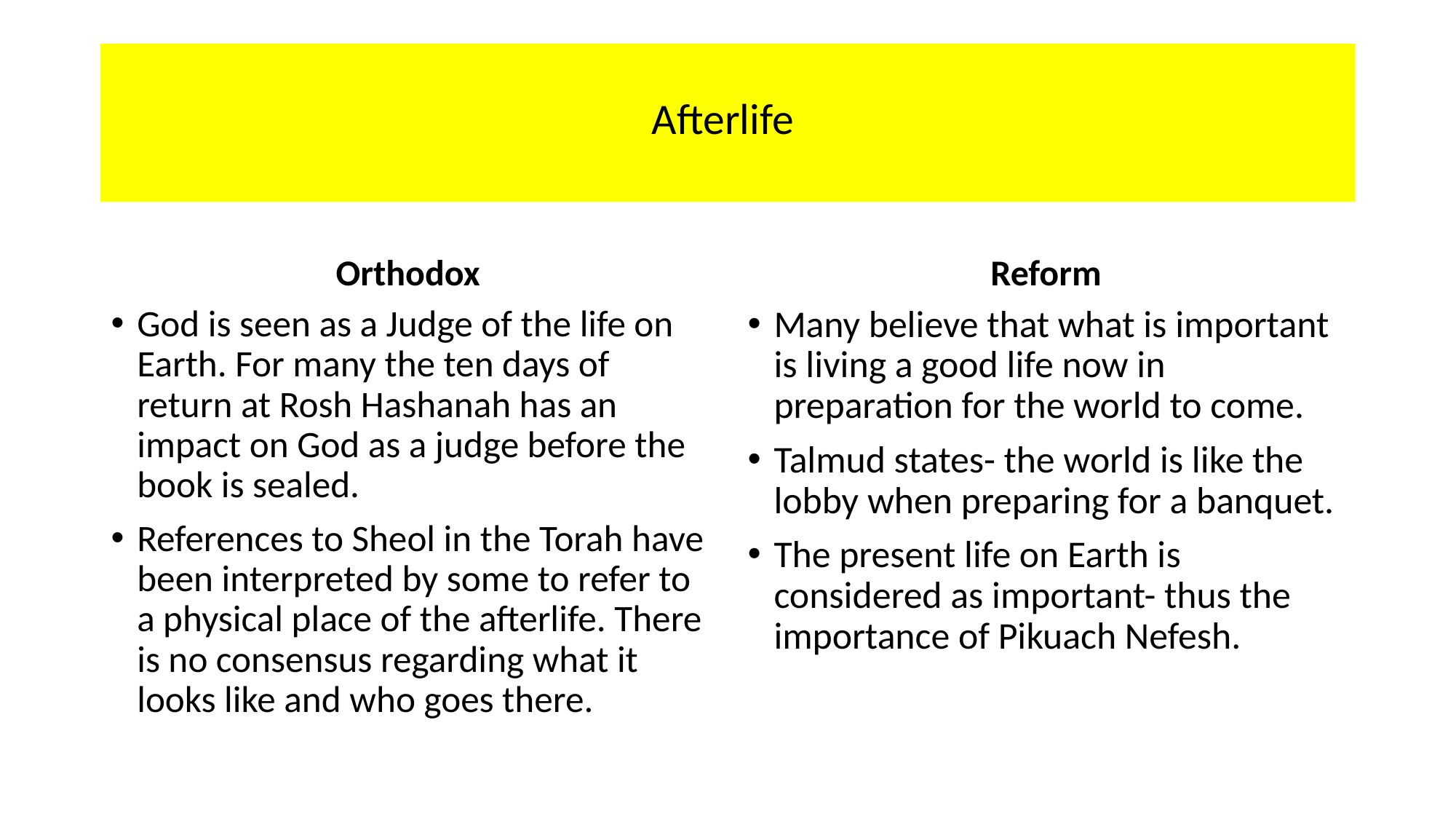

# Afterlife
Orthodox
Reform
God is seen as a Judge of the life on Earth. For many the ten days of return at Rosh Hashanah has an impact on God as a judge before the book is sealed.
References to Sheol in the Torah have been interpreted by some to refer to a physical place of the afterlife. There is no consensus regarding what it looks like and who goes there.
Many believe that what is important is living a good life now in preparation for the world to come.
Talmud states- the world is like the lobby when preparing for a banquet.
The present life on Earth is considered as important- thus the importance of Pikuach Nefesh.